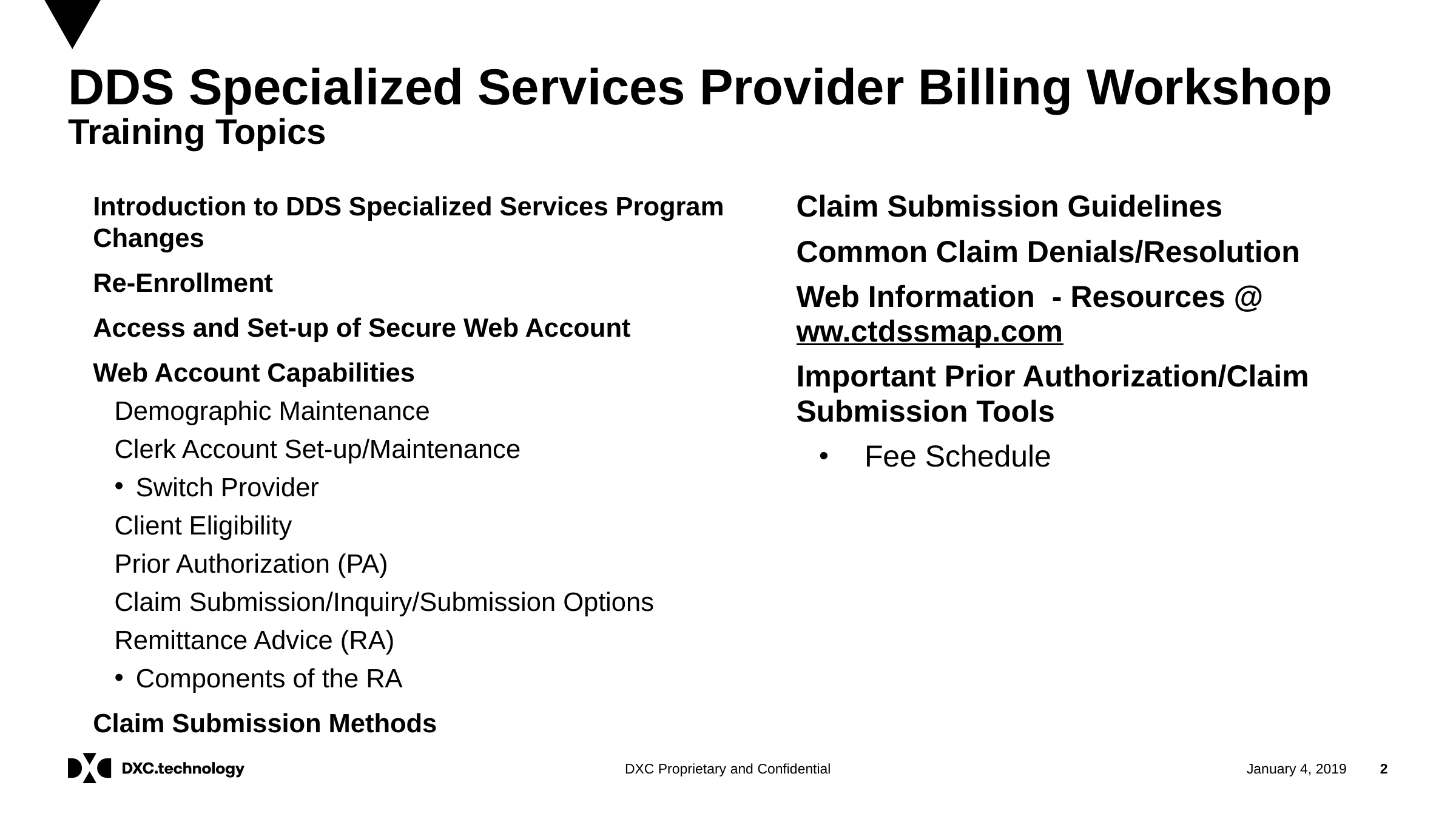

# DDS Specialized Services Provider Billing Workshop Training Topics
Introduction to DDS Specialized Services Program Changes
Re-Enrollment
Access and Set-up of Secure Web Account
Web Account Capabilities
Demographic Maintenance
Clerk Account Set-up/Maintenance
Switch Provider
Client Eligibility
Prior Authorization (PA)
Claim Submission/Inquiry/Submission Options
Remittance Advice (RA)
Components of the RA
Claim Submission Methods

Claim Submission Guidelines
Common Claim Denials/Resolution
Web Information  - Resources @ ww.ctdssmap.com
Important Prior Authorization/Claim Submission Tools
Fee Schedule